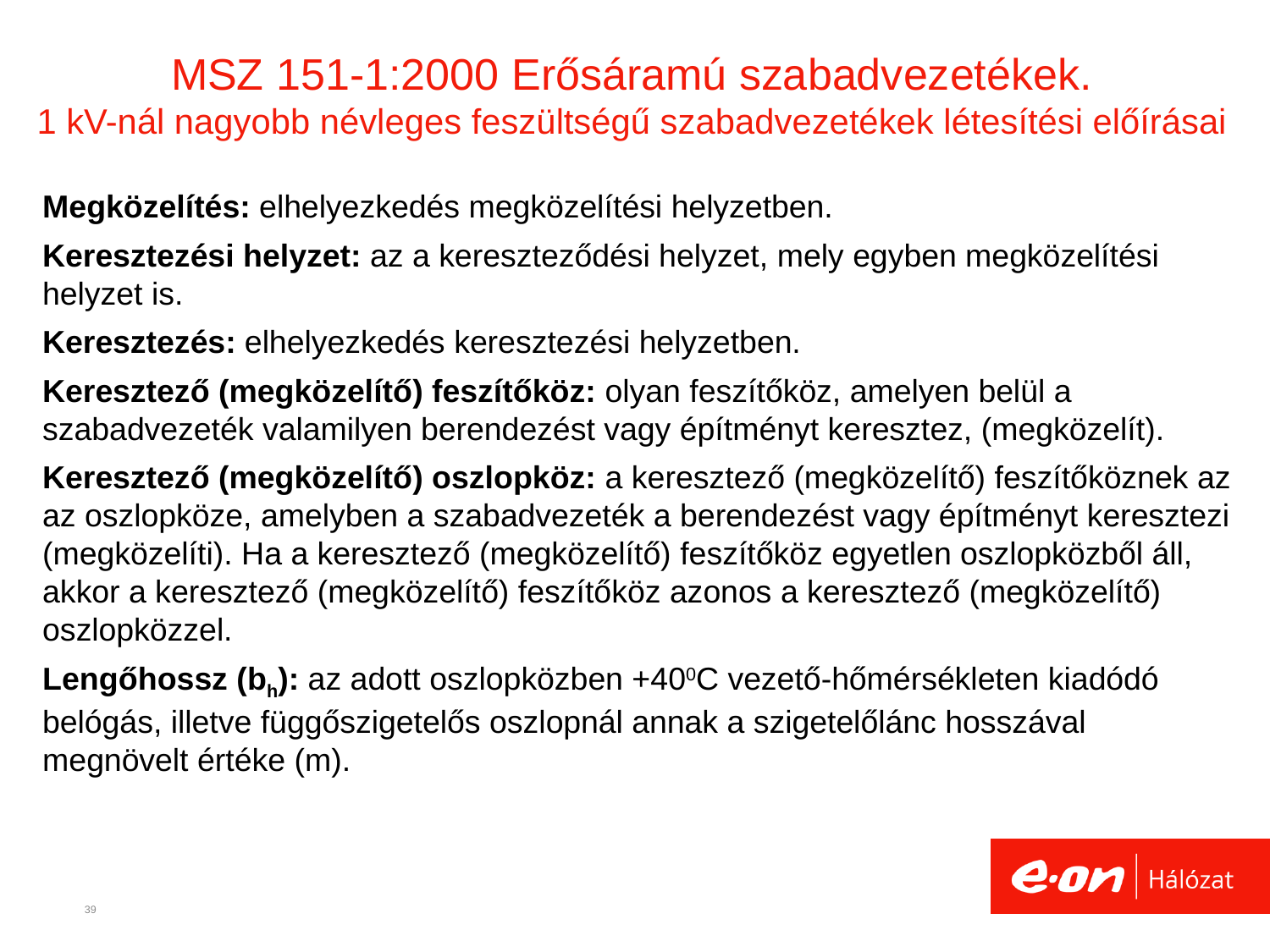

# MSZ 151-1:2000 Erősáramú szabadvezetékek. 1 kV-nál nagyobb névleges feszültségű szabadvezetékek létesítési előírásai
Megközelítés: elhelyezkedés megközelítési helyzetben.
Keresztezési helyzet: az a kereszteződési helyzet, mely egyben megközelítési helyzet is.
Keresztezés: elhelyezkedés keresztezési helyzetben.
Keresztező (megközelítő) feszítőköz: olyan feszítőköz, amelyen belül a szabadvezeték valamilyen berendezést vagy építményt keresztez, (megközelít).
Keresztező (megközelítő) oszlopköz: a keresztező (megközelítő) feszítőköznek az az oszlopköze, amelyben a szabadvezeték a berendezést vagy építményt keresztezi (megközelíti). Ha a keresztező (megközelítő) feszítőköz egyetlen oszlopközből áll, akkor a keresztező (megközelítő) feszítőköz azonos a keresztező (megközelítő) oszlopközzel.
Lengőhossz (bh): az adott oszlopközben +400C vezető-hőmérsékleten kiadódó belógás, illetve függőszigetelős oszlopnál annak a szigetelőlánc hosszával megnövelt értéke (m).
39